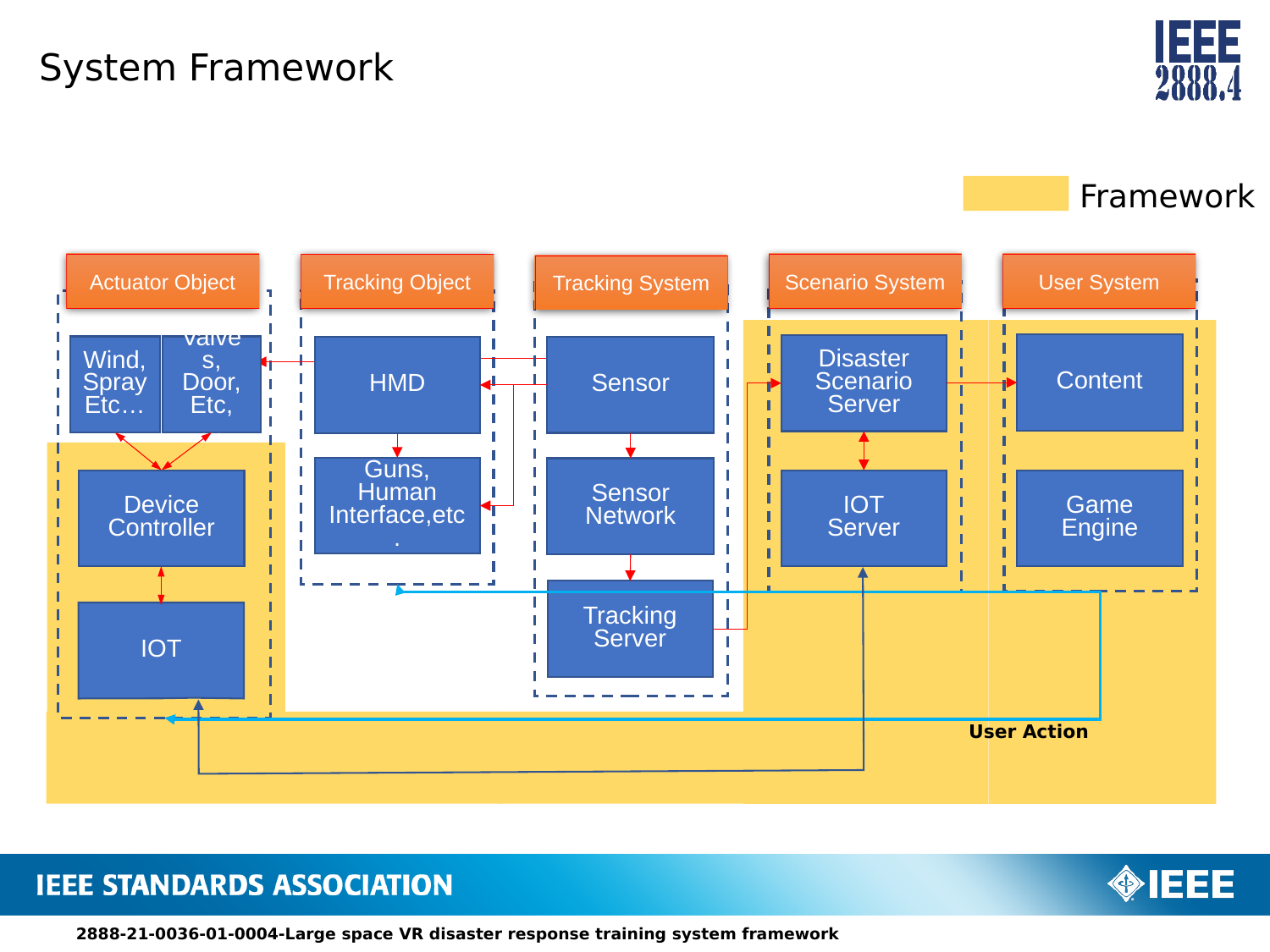

System Framework
Framework

Actuator Object
Scenario System
User System
Tracking Object
Tracking System

Content
Disaster Scenario
Server
Wind,SprayEtc…
Valves, Door,
Etc, …
Sensor
HMD
Guns, Human Interface,etc.
Sensor
Network
Game
Engine
Device
Controller
IOT
Server

Tracking
Server
IOT
User Action
2888-21-0036-01-0004-Large space VR disaster response training system framework